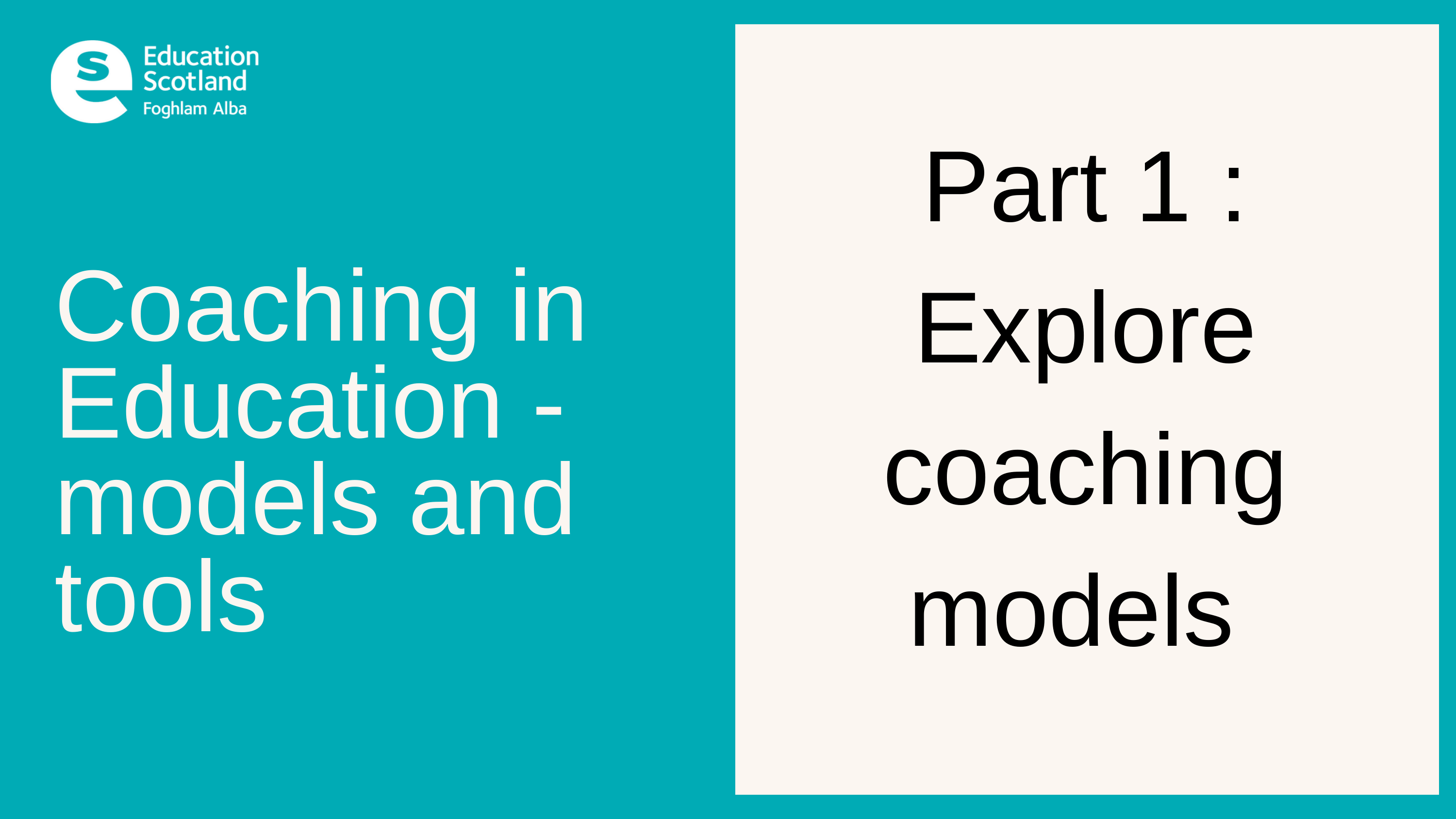

Part 1 :​
Explore coaching models

Part 1 :​
Explore coaching models
Coaching in Education​ - models and tools